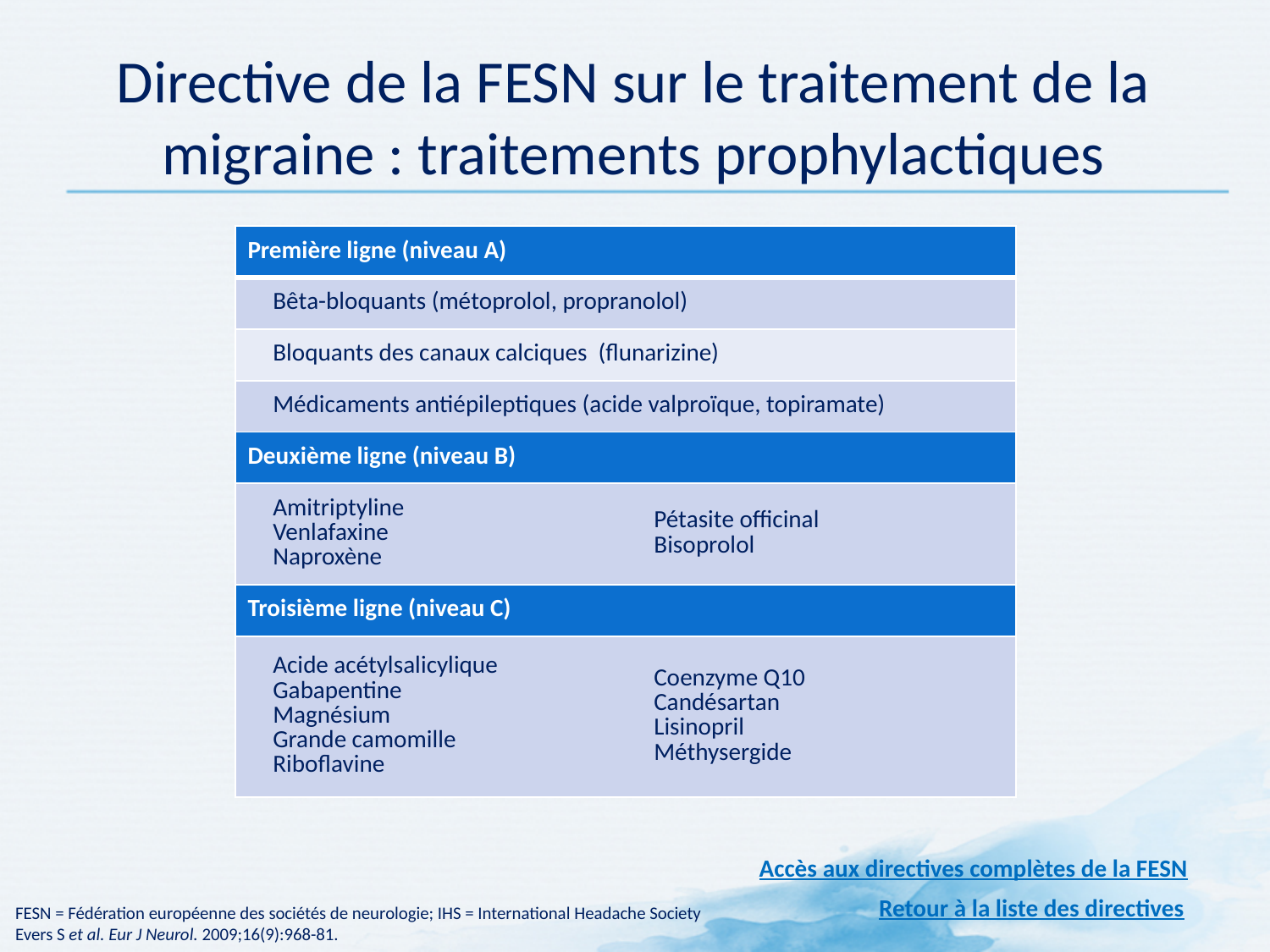

# Directive de la FESN sur le traitement de la migraine : traitements prophylactiques
| Première ligne (niveau A) |  |
| --- | --- |
| Bêta-bloquants (métoprolol, propranolol) |  |
| Bloquants des canaux calciques (flunarizine) |  |
| Médicaments antiépileptiques (acide valproïque, topiramate) |  |
| Deuxième ligne (niveau B) |  |
| Amitriptyline Venlafaxine Naproxène | Pétasite officinal Bisoprolol |
| Troisième ligne (niveau C) |  |
| Acide acétylsalicylique Gabapentine Magnésium Grande camomille Riboflavine | Coenzyme Q10 Candésartan Lisinopril Méthysergide |
Accès aux directives complètes de la FESN
Retour à la liste des directives
FESN = Fédération européenne des sociétés de neurologie; IHS = International Headache Society
Evers S et al. Eur J Neurol. 2009;16(9):968-81.